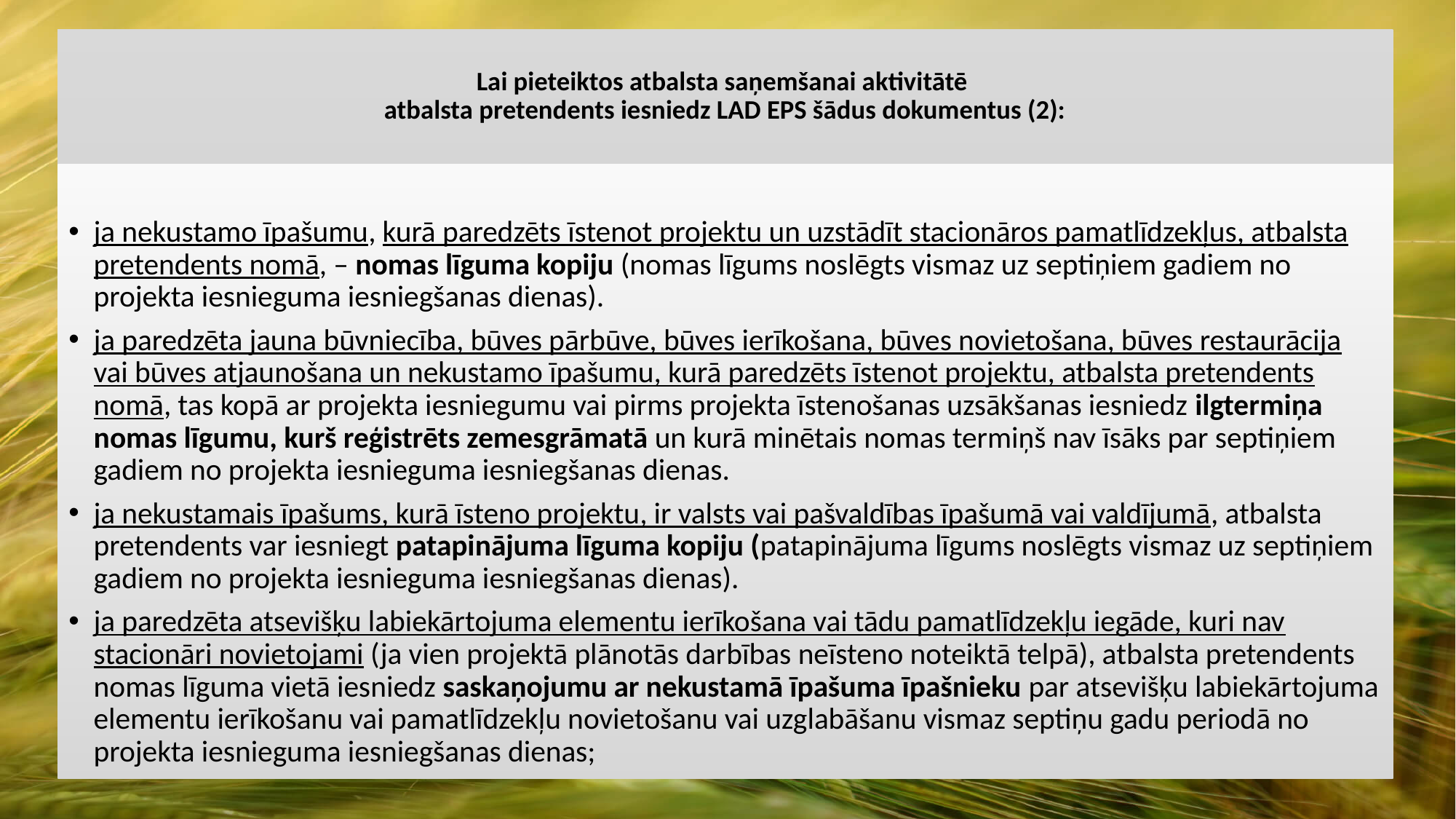

# Lai pieteiktos atbalsta saņemšanai aktivitātē atbalsta pretendents iesniedz LAD EPS šādus dokumentus (2):

ja nekustamo īpašumu, kurā paredzēts īstenot projektu un uzstādīt stacionāros pamatlīdzekļus, atbalsta pretendents nomā, – nomas līguma kopiju (nomas līgums noslēgts vismaz uz septiņiem gadiem no projekta iesnieguma iesniegšanas dienas).
ja paredzēta jauna būvniecība, būves pārbūve, būves ierīkošana, būves novietošana, būves restaurācija vai būves atjaunošana un nekustamo īpašumu, kurā paredzēts īstenot projektu, atbalsta pretendents nomā, tas kopā ar projekta iesniegumu vai pirms projekta īstenošanas uzsākšanas iesniedz ilgtermiņa nomas līgumu, kurš reģistrēts zemesgrāmatā un kurā minētais nomas termiņš nav īsāks par septiņiem gadiem no projekta iesnieguma iesniegšanas dienas.
ja nekustamais īpašums, kurā īsteno projektu, ir valsts vai pašvaldības īpašumā vai valdījumā, atbalsta pretendents var iesniegt patapinājuma līguma kopiju (patapinājuma līgums noslēgts vismaz uz septiņiem gadiem no projekta iesnieguma iesniegšanas dienas).
ja paredzēta atsevišķu labiekārtojuma elementu ierīkošana vai tādu pamatlīdzekļu iegāde, kuri nav stacionāri novietojami (ja vien projektā plānotās darbības neīsteno noteiktā telpā), atbalsta pretendents nomas līguma vietā iesniedz saskaņojumu ar nekustamā īpašuma īpašnieku par atsevišķu labiekārtojuma elementu ierīkošanu vai pamatlīdzekļu novietošanu vai uzglabāšanu vismaz septiņu gadu periodā no projekta iesnieguma iesniegšanas dienas;